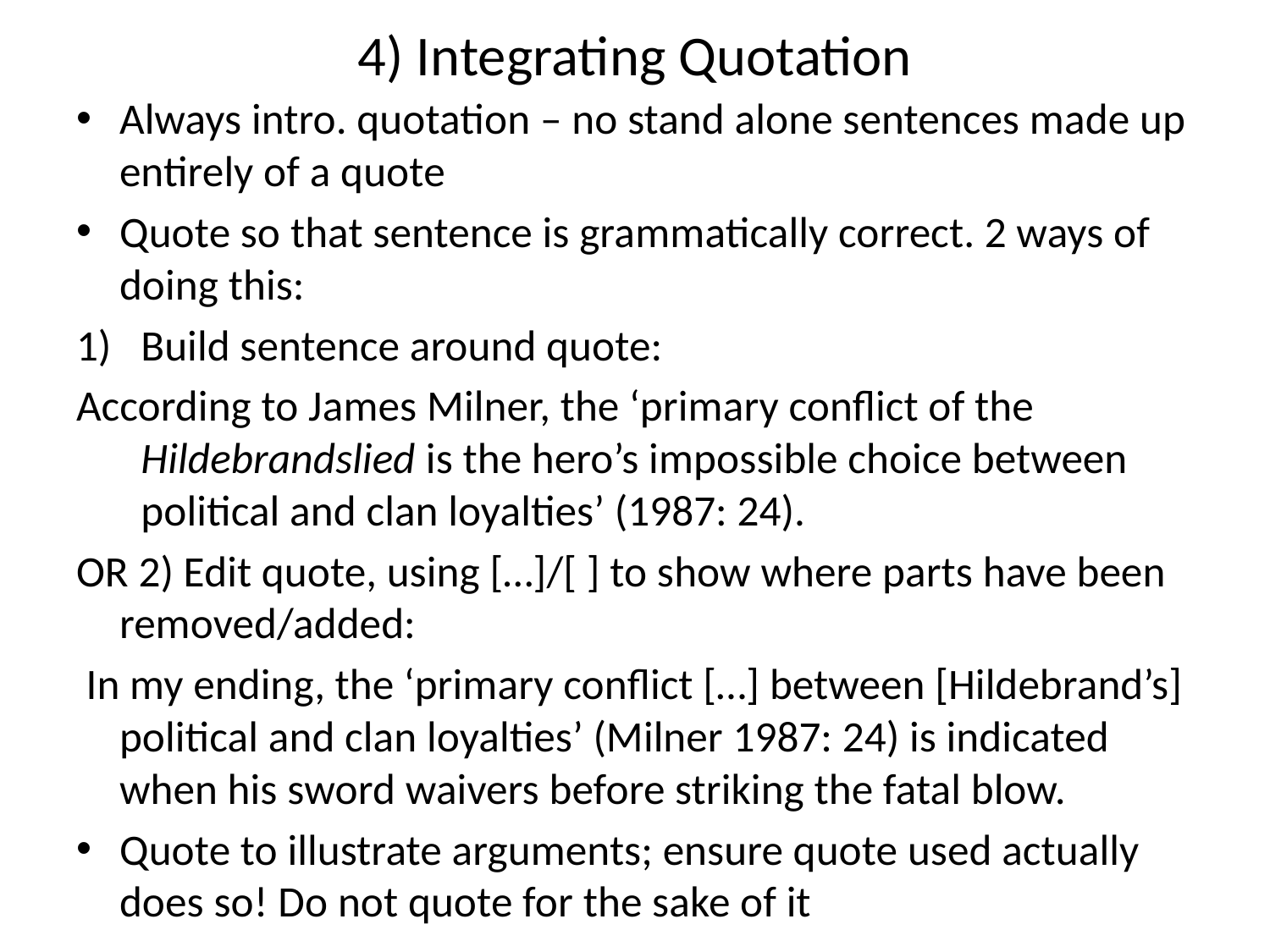

# 4) Integrating Quotation
Always intro. quotation – no stand alone sentences made up entirely of a quote
Quote so that sentence is grammatically correct. 2 ways of doing this:
Build sentence around quote:
According to James Milner, the ‘primary conflict of the Hildebrandslied is the hero’s impossible choice between political and clan loyalties’ (1987: 24).
OR 2) Edit quote, using […]/[ ] to show where parts have been removed/added:
 In my ending, the ‘primary conflict […] between [Hildebrand’s] political and clan loyalties’ (Milner 1987: 24) is indicated when his sword waivers before striking the fatal blow.
Quote to illustrate arguments; ensure quote used actually does so! Do not quote for the sake of it